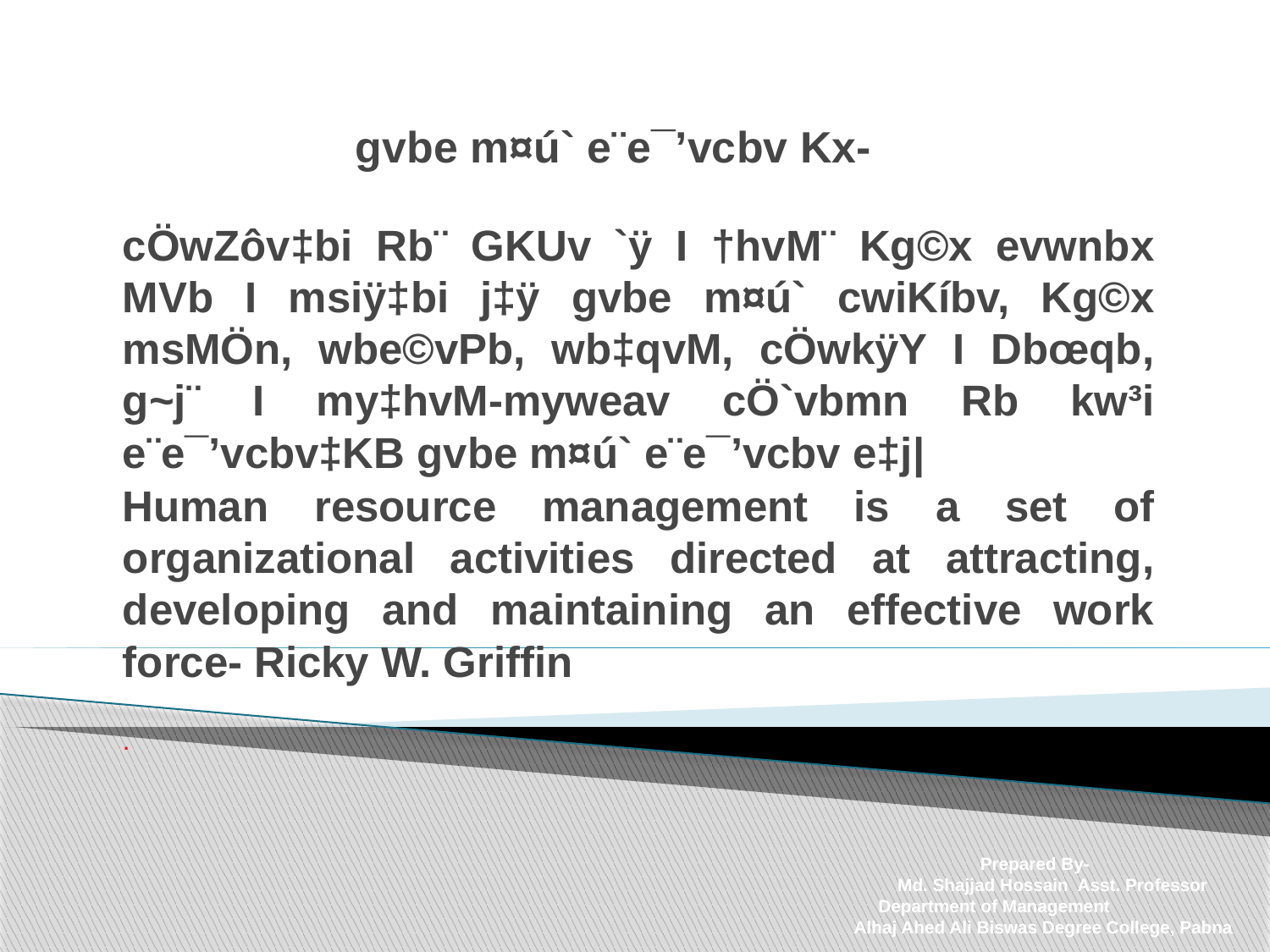

# gvbe m¤ú` e¨e¯’vcbv Kx-
cÖwZôv‡bi Rb¨ GKUv `ÿ I †hvM¨ Kg©x evwnbx MVb I msiÿ‡bi j‡ÿ gvbe m¤ú` cwiKíbv, Kg©x msMÖn, wbe©vPb, wb‡qvM, cÖwkÿY I Dbœqb, g~j¨ I my‡hvM-myweav cÖ`vbmn Rb kw³i e¨e¯’vcbv‡KB gvbe m¤ú` e¨e¯’vcbv e‡j|
Human resource management is a set of organizational activities directed at attracting, developing and maintaining an effective work force- Ricky W. Griffin

.

                                                   Prepared By-
                                  Md. Shajjad Hossain  Asst. Professor
                              Department of Management
                         Alhaj Ahed Ali Biswas Degree College, Pabna